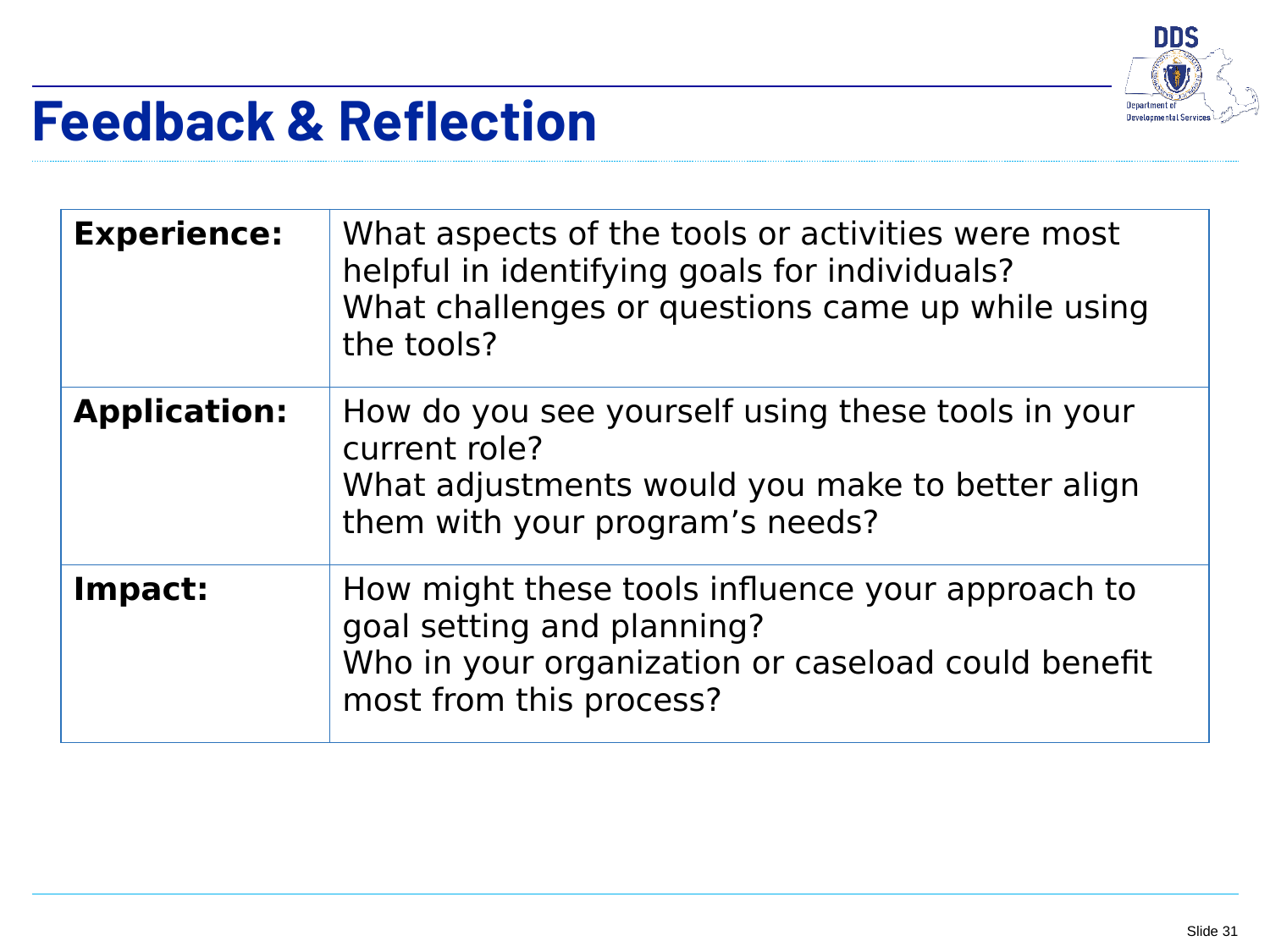

# Feedback & Reflection
| Experience: | What aspects of the tools or activities were most helpful in identifying goals for individuals? What challenges or questions came up while using the tools? |
| --- | --- |
| Application: | How do you see yourself using these tools in your current role? What adjustments would you make to better align them with your program’s needs? |
| Impact: | How might these tools influence your approach to goal setting and planning? Who in your organization or caseload could benefit most from this process? |